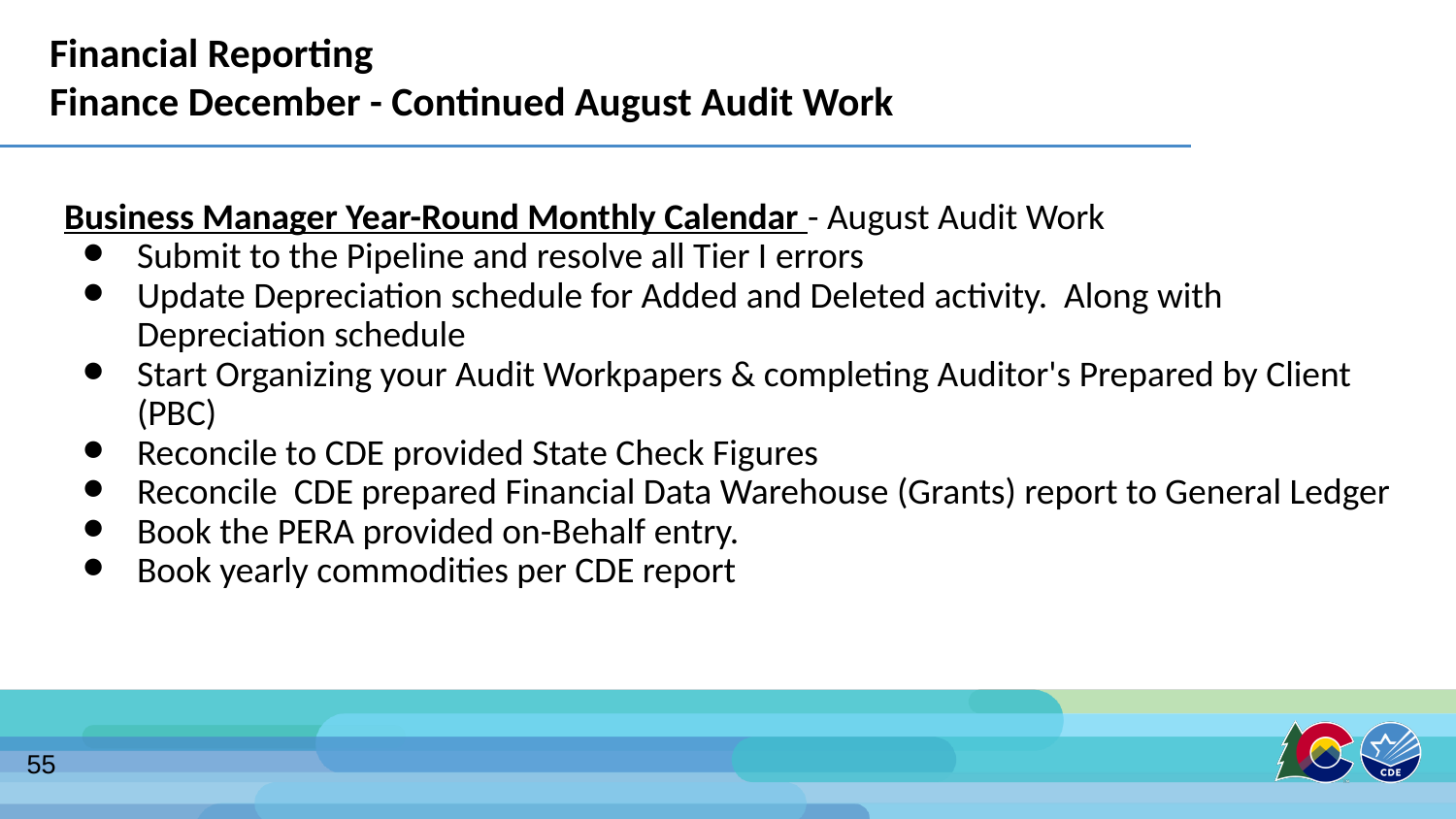

# Financial Reporting Finance December - Continued August Audit Work
Business Manager Year-Round Monthly Calendar - August Audit Work
Submit to the Pipeline and resolve all Tier I errors
Update Depreciation schedule for Added and Deleted activity.  Along with Depreciation schedule
Start Organizing your Audit Workpapers & completing Auditor's Prepared by Client (PBC)
Reconcile to CDE provided State Check Figures
Reconcile  CDE prepared Financial Data Warehouse (Grants) report to General Ledger
Book the PERA provided on-Behalf entry.
Book yearly commodities per CDE report